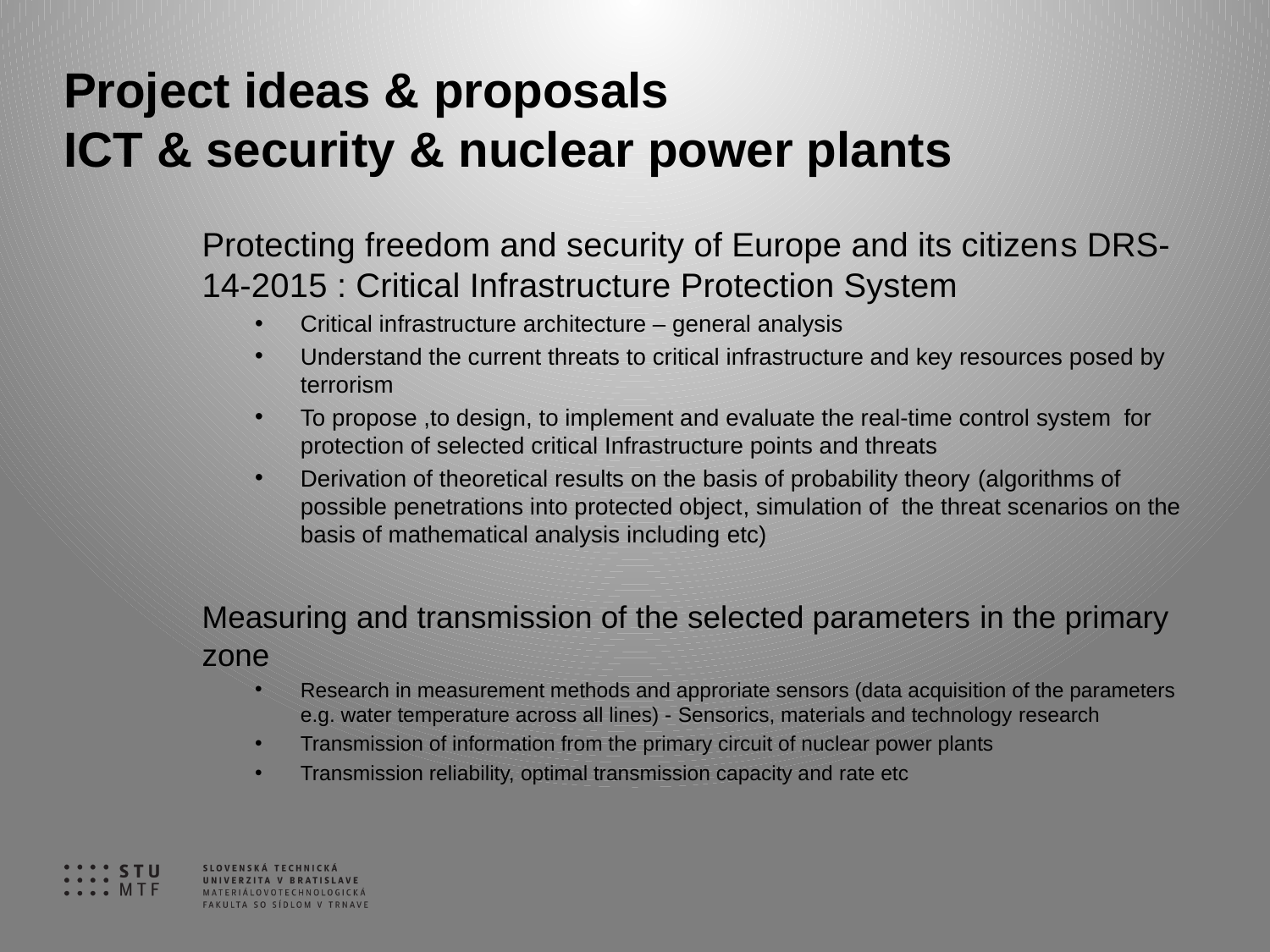

# Project ideas & proposals ICT & security & nuclear power plants
Protecting freedom and security of Europe and its citizens DRS-14-2015 : Critical Infrastructure Protection System
Critical infrastructure architecture – general analysis
Understand the current threats to critical infrastructure and key resources posed by terrorism
To propose ,to design, to implement and evaluate the real-time control system  for protection of selected critical Infrastructure points and threats
Derivation of theoretical results on the basis of probability theory (algorithms of possible penetrations into protected object, simulation of  the threat scenarios on the basis of mathematical analysis including etc)

Measuring and transmission of the selected parameters in the primary zone
Research in measurement methods and approriate sensors (data acquisition of the parameters e.g. water temperature across all lines) - Sensorics, materials and technology research
Transmission of information from the primary circuit of nuclear power plants
Transmission reliability, optimal transmission capacity and rate etc